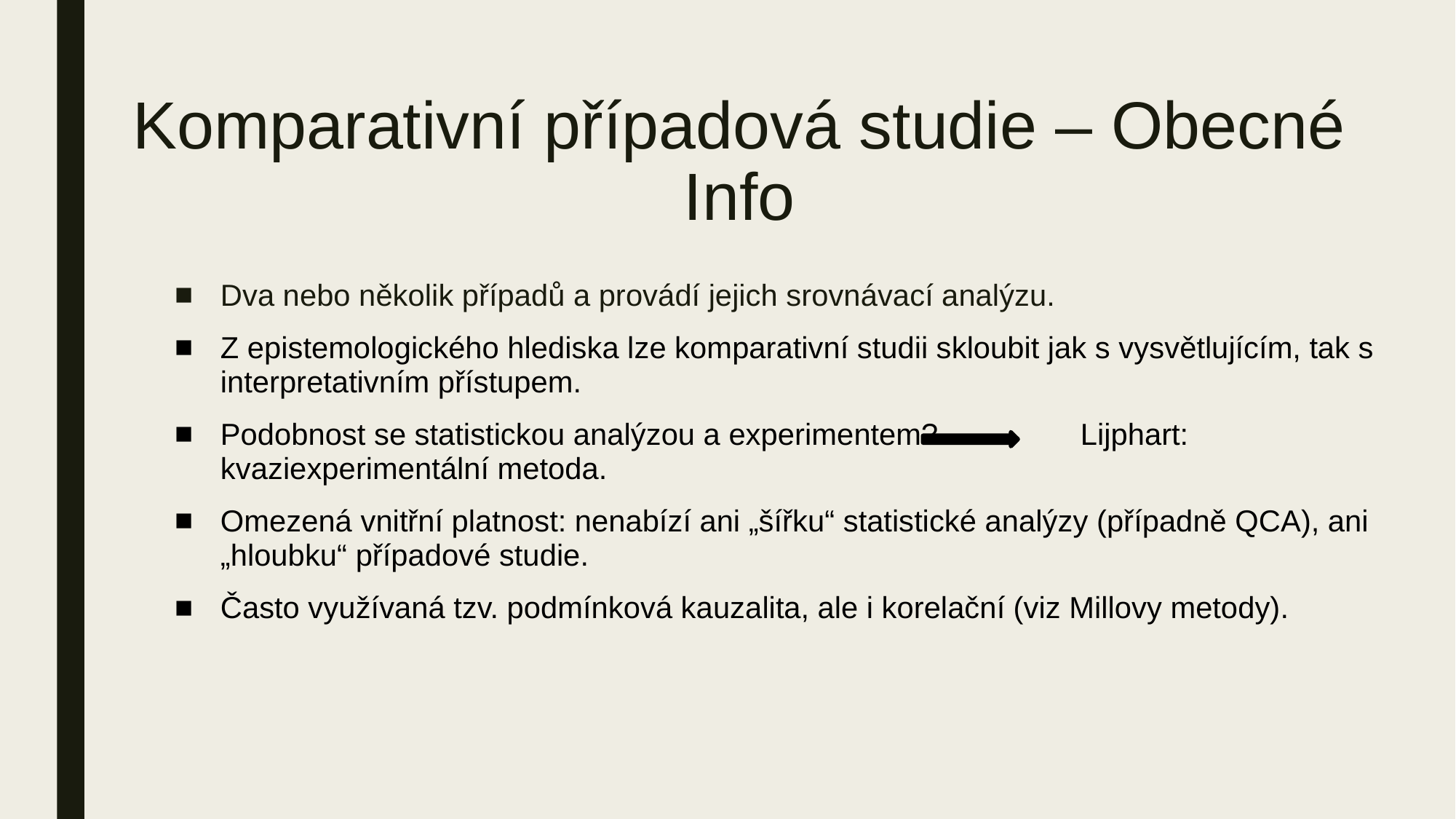

# Komparativní případová studie – Obecné Info
Dva nebo několik případů a provádí jejich srovnávací analýzu.
Z epistemologického hlediska lze komparativní studii skloubit jak s vysvětlujícím, tak s interpretativním přístupem.
Podobnost se statistickou analýzou a experimentem?                 Lijphart: kvaziexperimentální metoda.
Omezená vnitřní platnost: nenabízí ani „šířku“ statistické analýzy (případně QCA), ani „hloubku“ případové studie.
Často využívaná tzv. podmínková kauzalita, ale i korelační (viz Millovy metody).